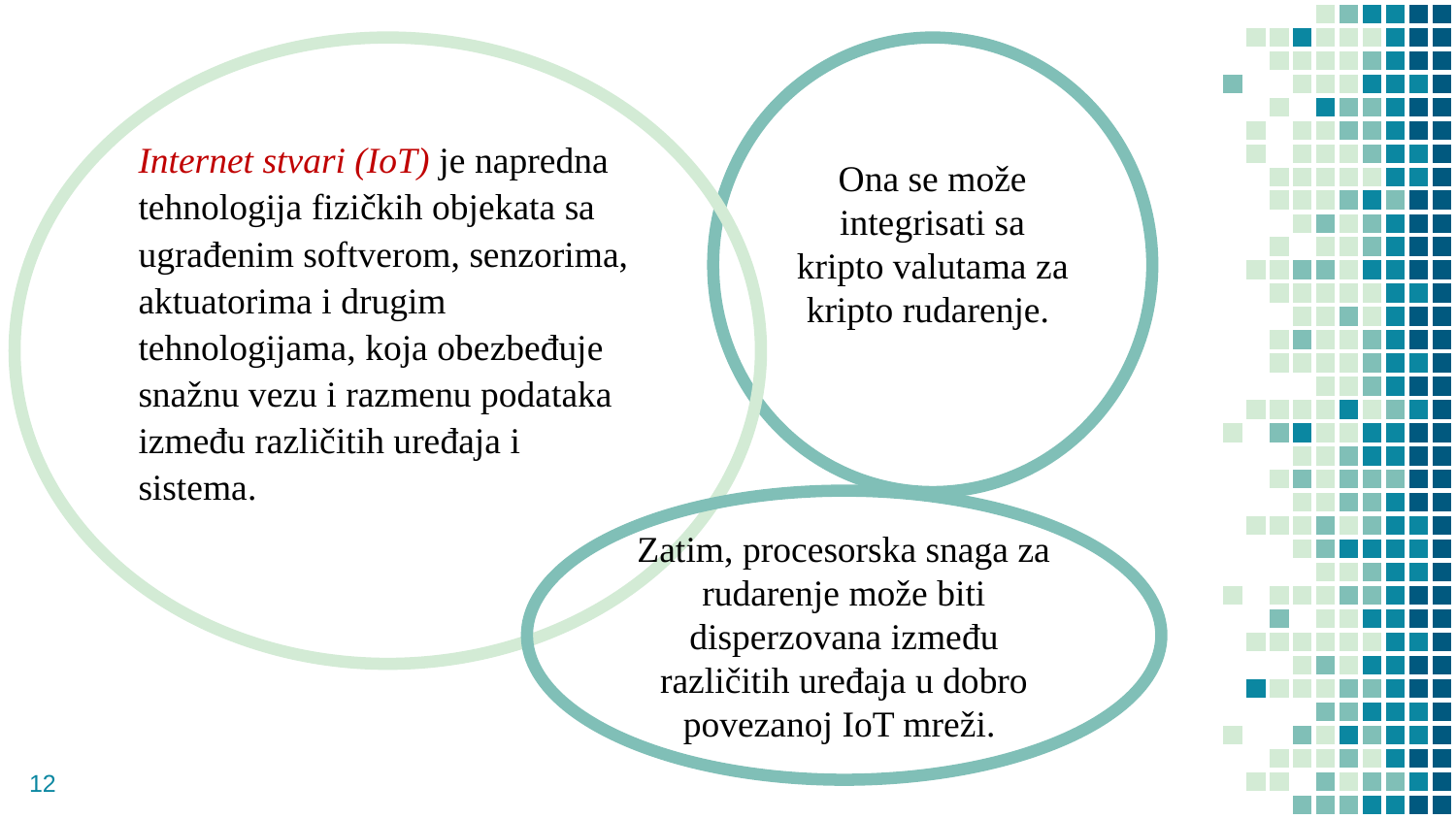

Internet stvari (IoT) je napredna tehnologija fizičkih objekata sa ugrađenim softverom, senzorima, aktuatorima i drugim tehnologijama, koja obezbeđuje snažnu vezu i razmenu podataka između različitih uređaja i sistema.

Ona se može integrisati sa kripto valutama za kripto rudarenje.

Zatim, procesorska snaga za rudarenje može biti disperzovana između različitih uređaja u dobro povezanoj IoT mreži.

12